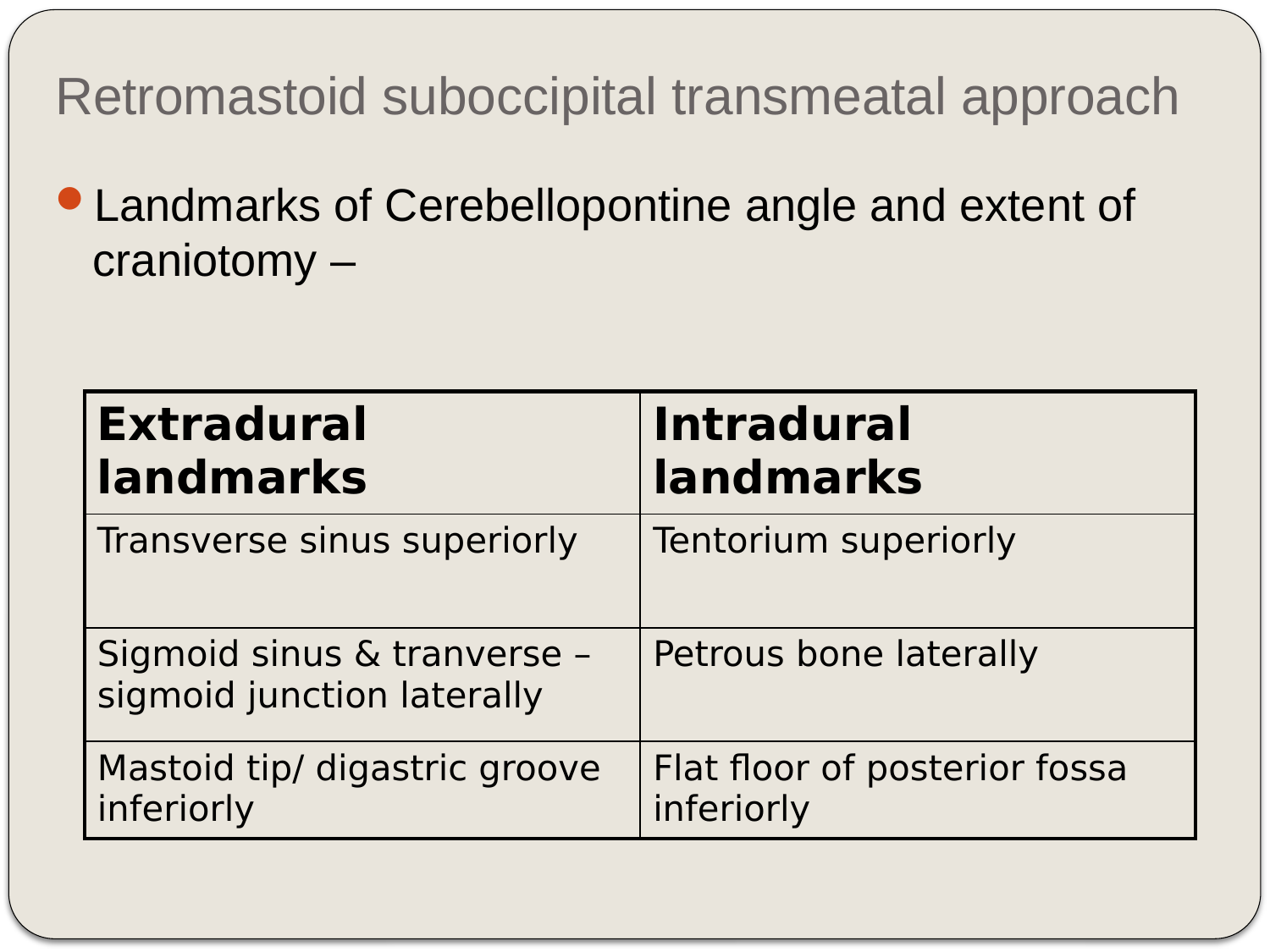

# Retromastoid suboccipital transmeatal approach
Landmarks of Cerebellopontine angle and extent of craniotomy –

| Extradural landmarks | Intradural landmarks |
| --- | --- |
| Transverse sinus superiorly | Tentorium superiorly |
| Sigmoid sinus & tranverse – sigmoid junction laterally | Petrous bone laterally |
| Mastoid tip/ digastric groove inferiorly | Flat floor of posterior fossa inferiorly |